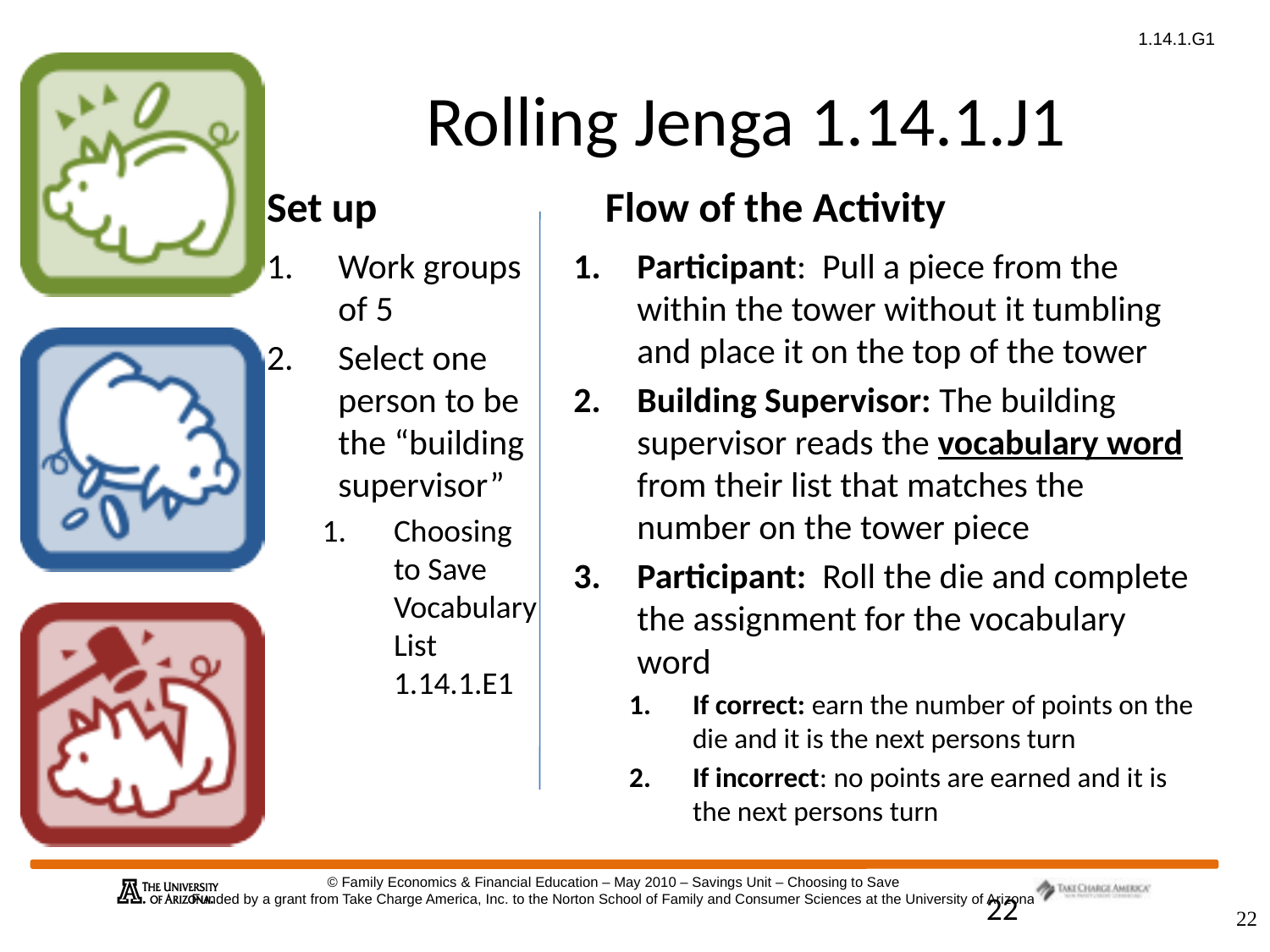

# Rolling Jenga 1.14.1.J1
Set up
Flow of the Activity
Work groups of 5
Select one person to be the “building supervisor”
Choosing to Save Vocabulary List 1.14.1.E1

Participant:  Pull a piece from the within the tower without it tumbling and place it on the top of the tower
Building Supervisor: The building supervisor reads the vocabulary word from their list that matches the number on the tower piece
Participant:  Roll the die and complete the assignment for the vocabulary word
If correct: earn the number of points on the die and it is the next persons turn
If incorrect: no points are earned and it is the next persons turn
22